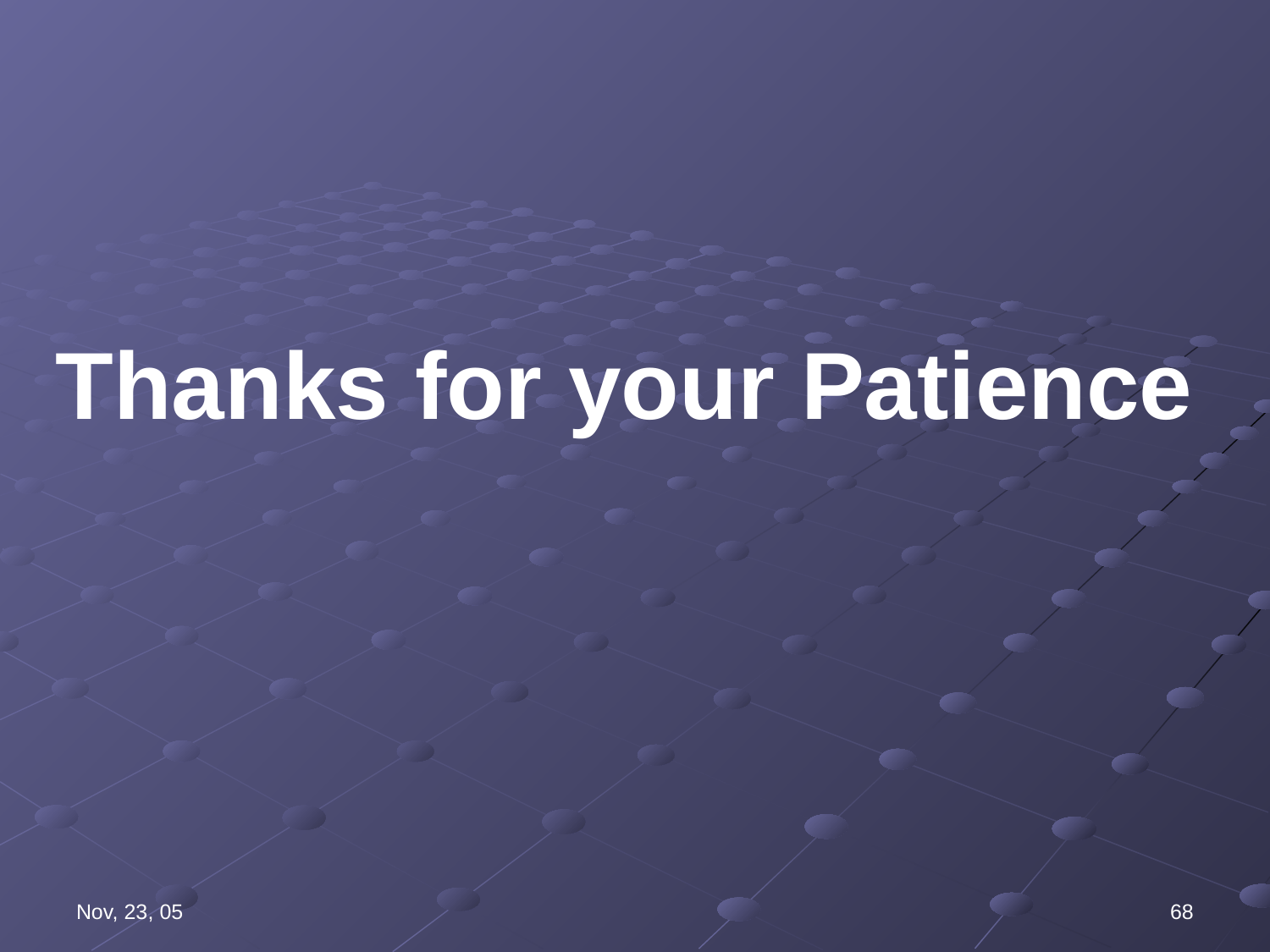

# Thanks for your Patience
Nov, 23, 05
68